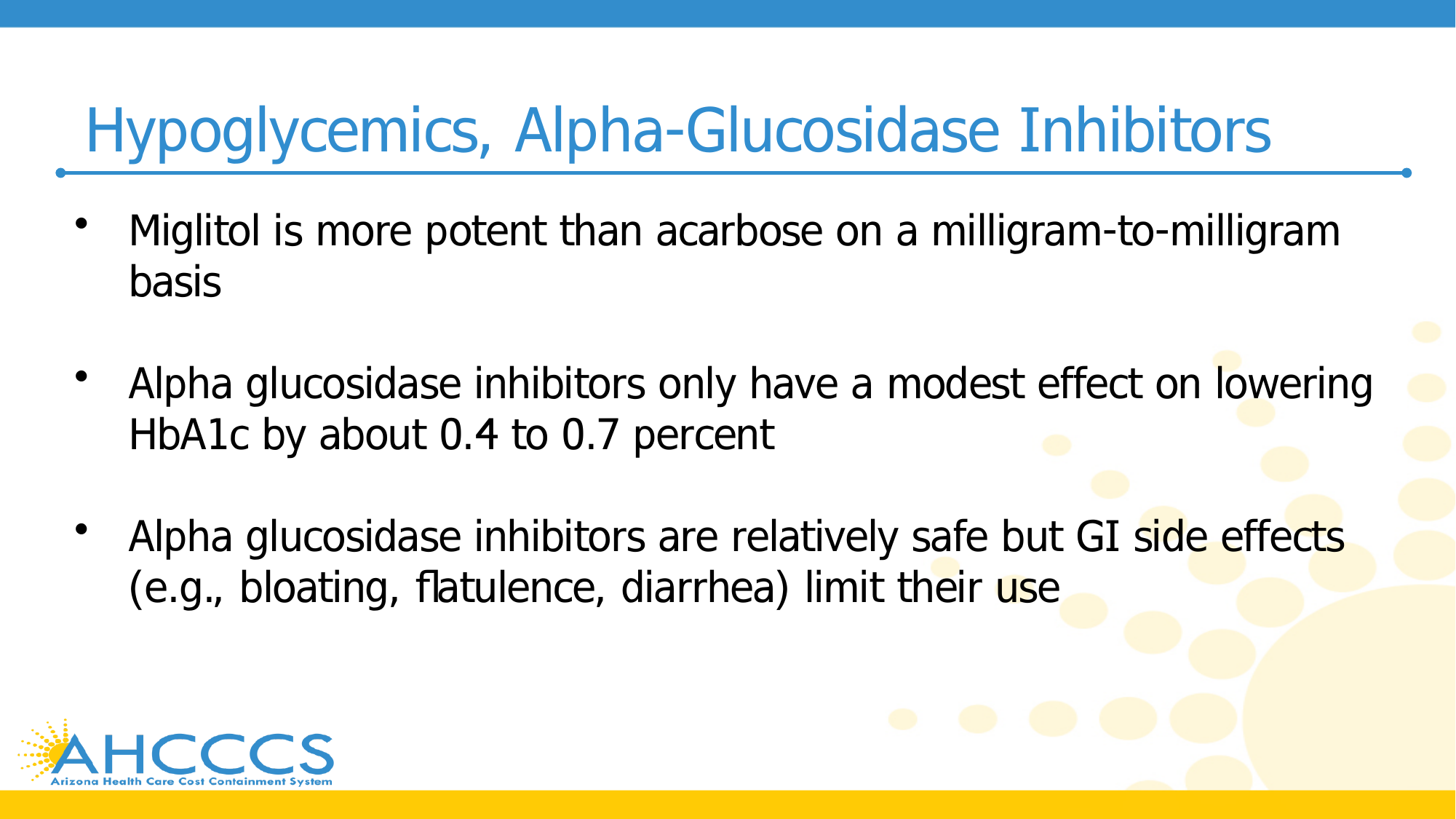

# Hypoglycemics, Alpha-Glucosidase Inhibitors
Miglitol is more potent than acarbose on a milligram-to-milligram basis

Alpha glucosidase inhibitors only have a modest effect on lowering HbA1c by about 0.4 to 0.7 percent

Alpha glucosidase inhibitors are relatively safe but GI side effects (e.g., bloating, flatulence, diarrhea) limit their use